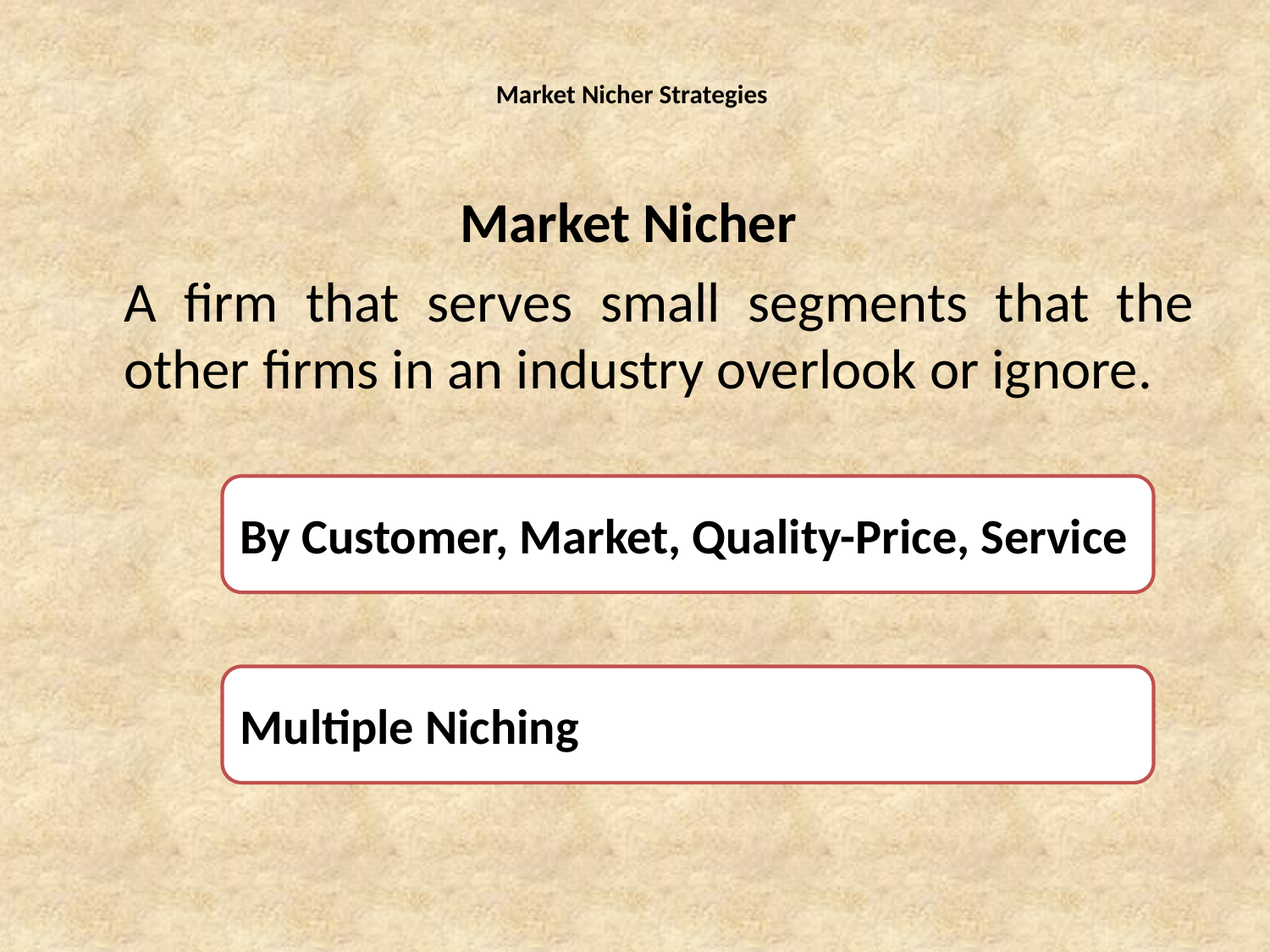

# Market Nicher Strategies
Market Nicher
	A firm that serves small segments that the other firms in an industry overlook or ignore.

By Customer, Market, Quality-Price, Service
Multiple Niching